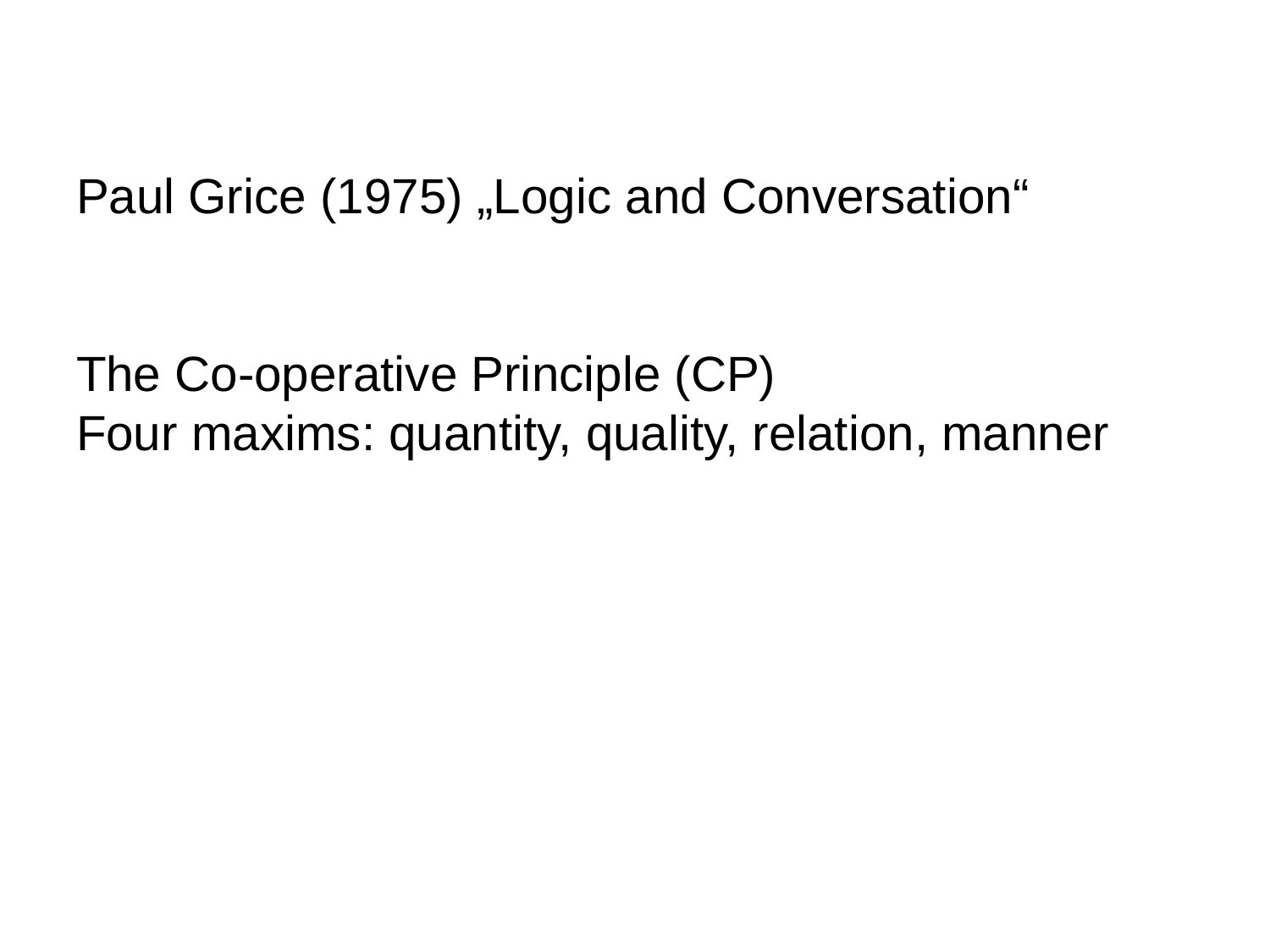

# Paul Grice (1975) „Logic and Conversation“ The Co-operative Principle (CP) Four maxims: quantity, quality, relation, manner